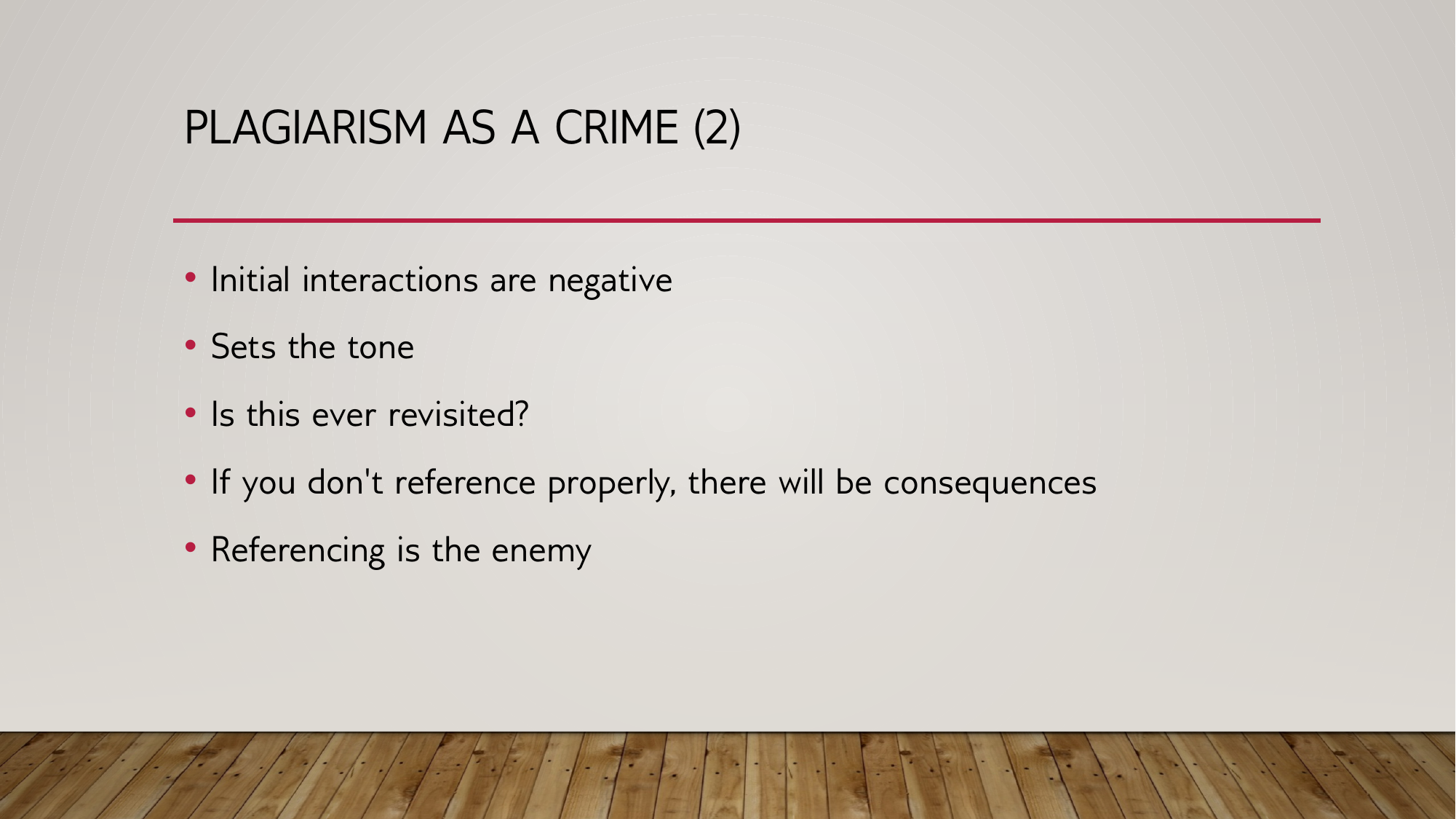

# Plagiarism as a crimE (2)
Initial interactions are negative
Sets the tone
Is this ever revisited?
If you don't reference properly, there will be consequences
Referencing is the enemy